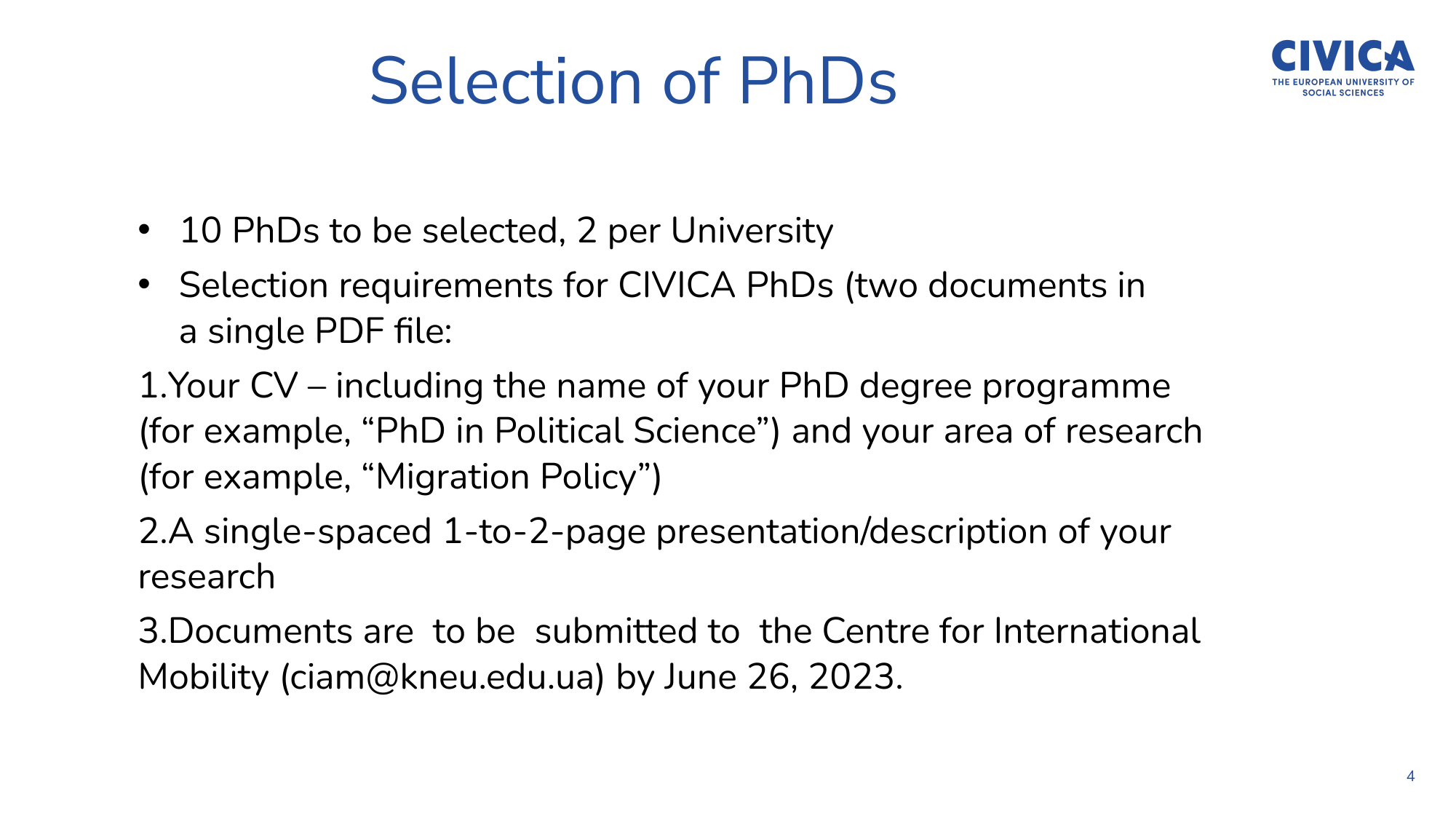

# Selection of PhDs

10 PhDs to be selected, 2 per University
Selection requirements for CIVICA PhDs (two documents in a single PDF file:
Your CV – including the name of your PhD degree programme (for example, “PhD in Political Science”) and your area of research (for example, “Migration Policy”)
A single-spaced 1-to-2-page presentation/description of your research
Documents are  to be  submitted to  the Centre for International  Mobility (ciam@kneu.edu.ua) by June 26, 2023.

4